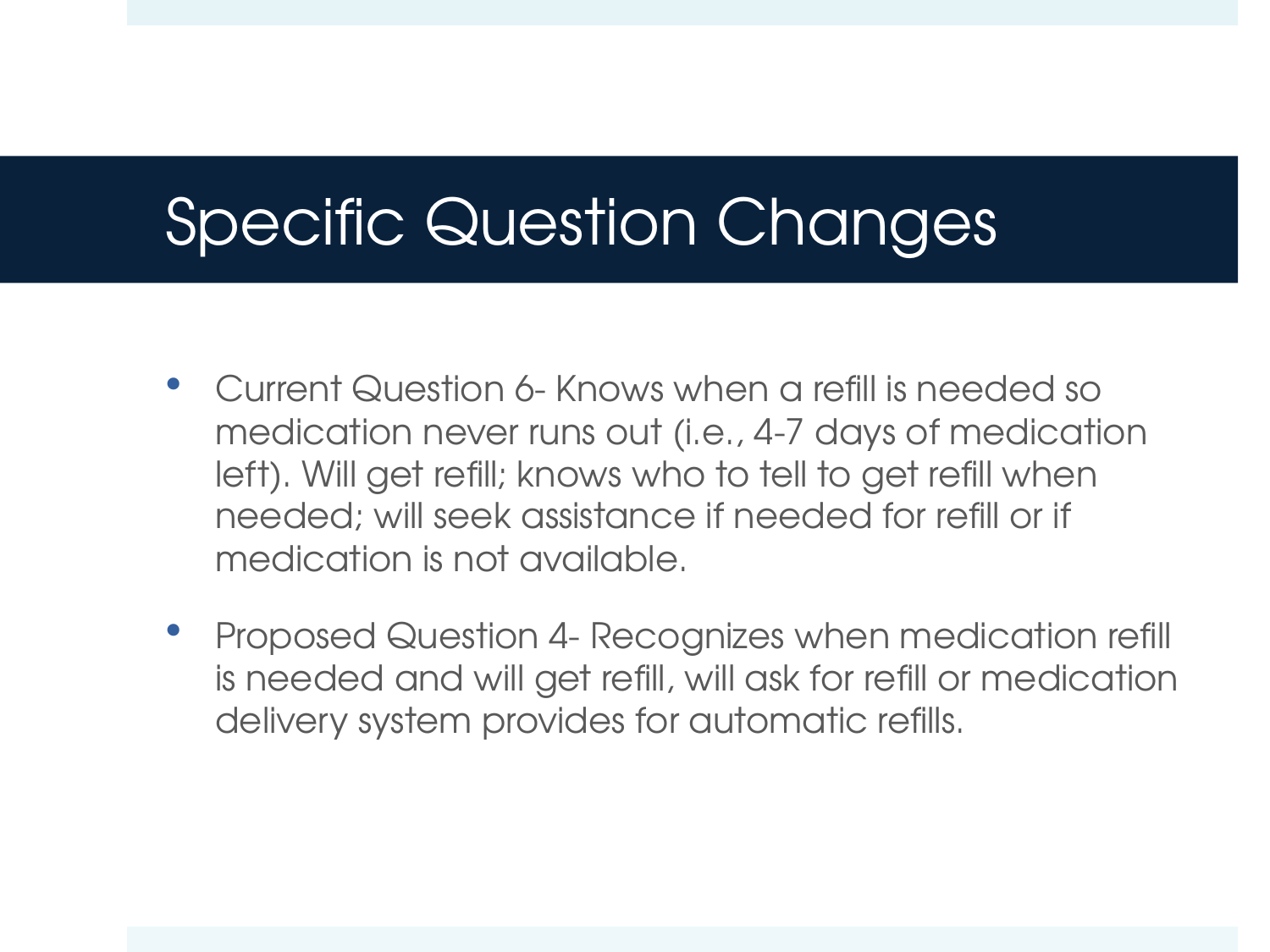

# Specific Question Changes
Current Question 6- Knows when a refill is needed so medication never runs out (i.e., 4‐7 days of medication left). Will get refill; knows who to tell to get refill when needed; will seek assistance if needed for refill or if medication is not available.
Proposed Question 4- Recognizes when medication refill is needed and will get refill, will ask for refill or medication delivery system provides for automatic refills.